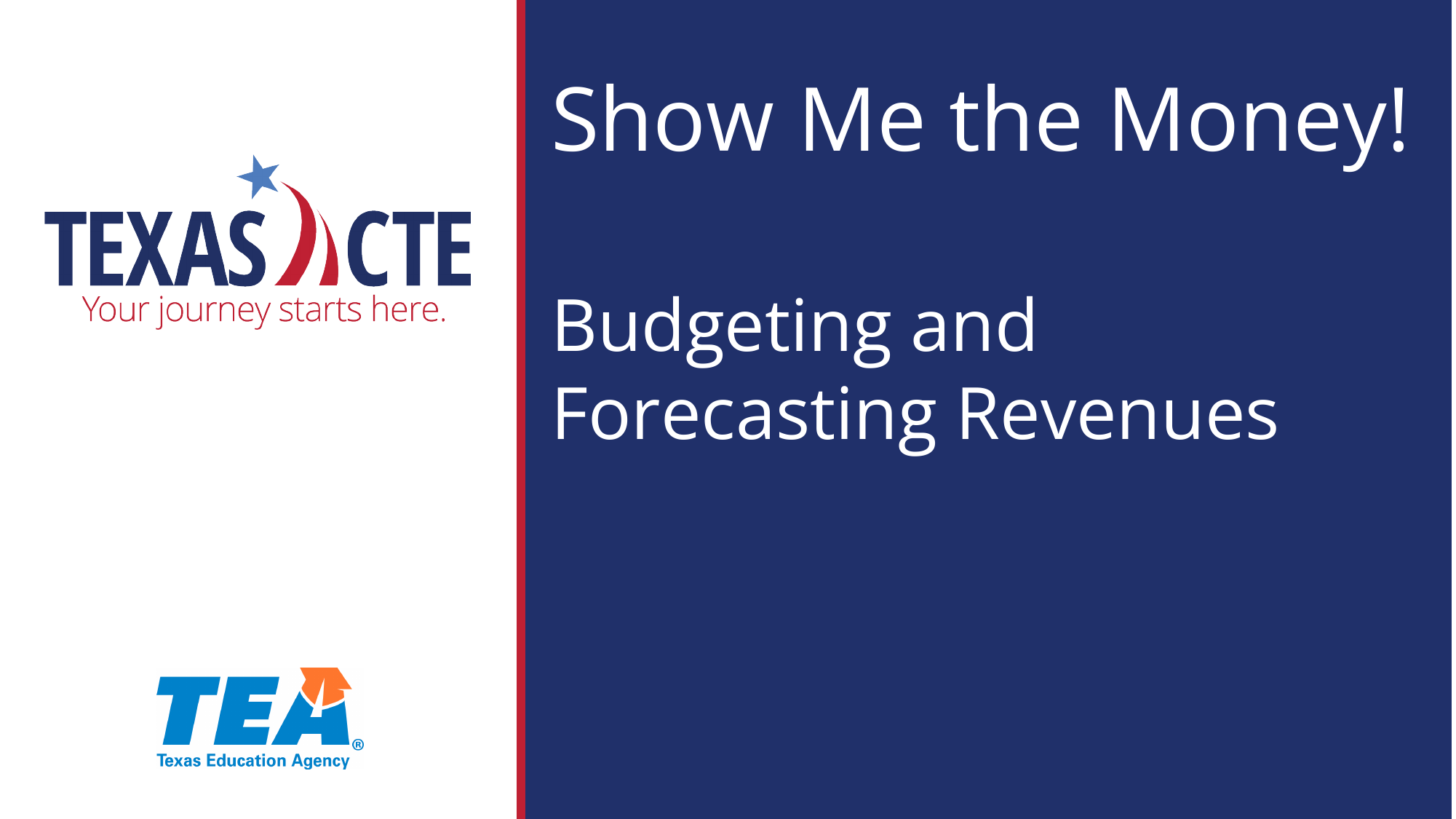

# Show Me the Money! Budgeting and Forecasting Revenues